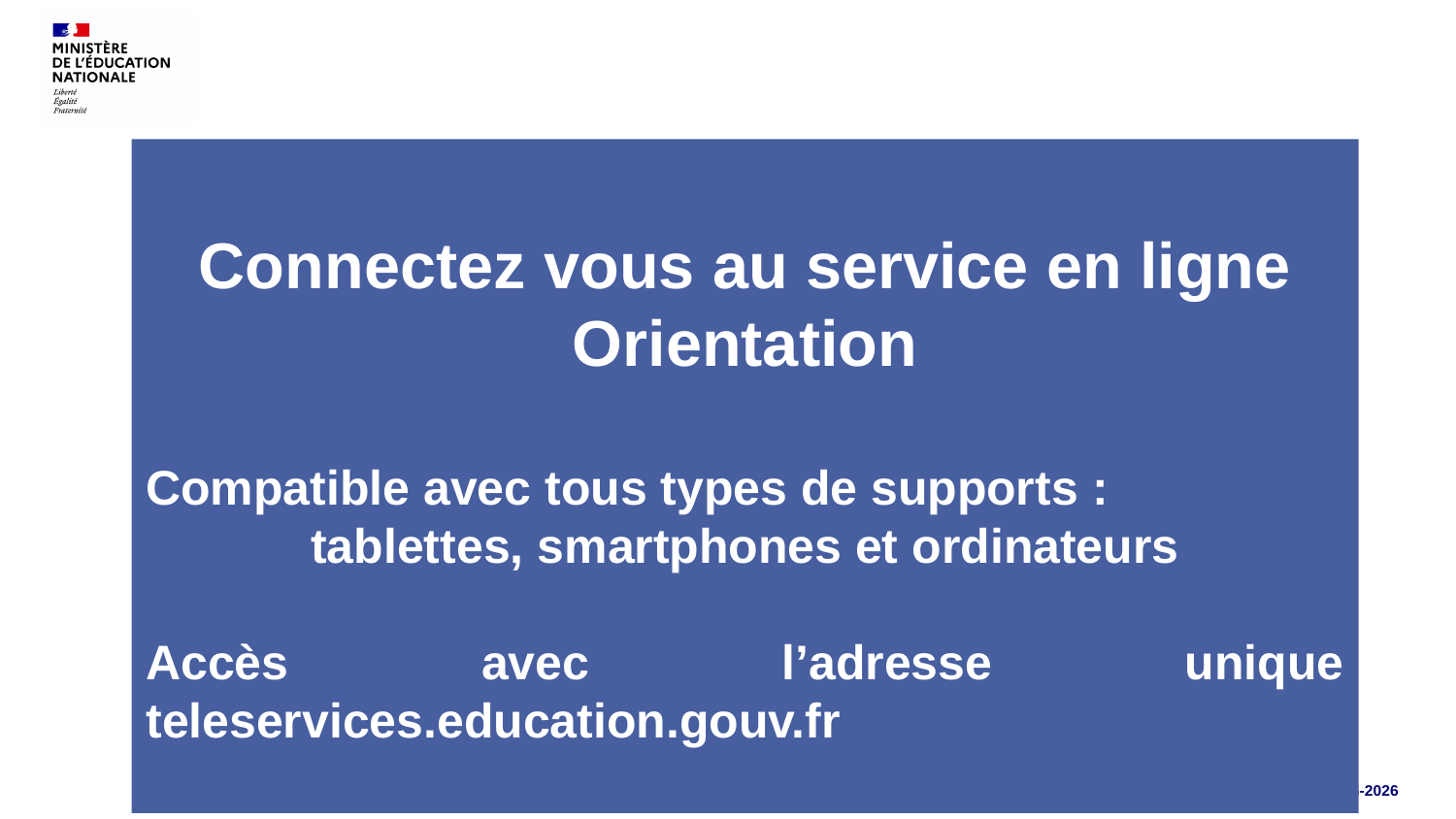

Connectez vous au service en ligne Orientation

Compatible avec tous types de supports :
tablettes, smartphones et ordinateurs

Accès avec l’adresse unique teleservices.education.gouv.fr

2025-2026